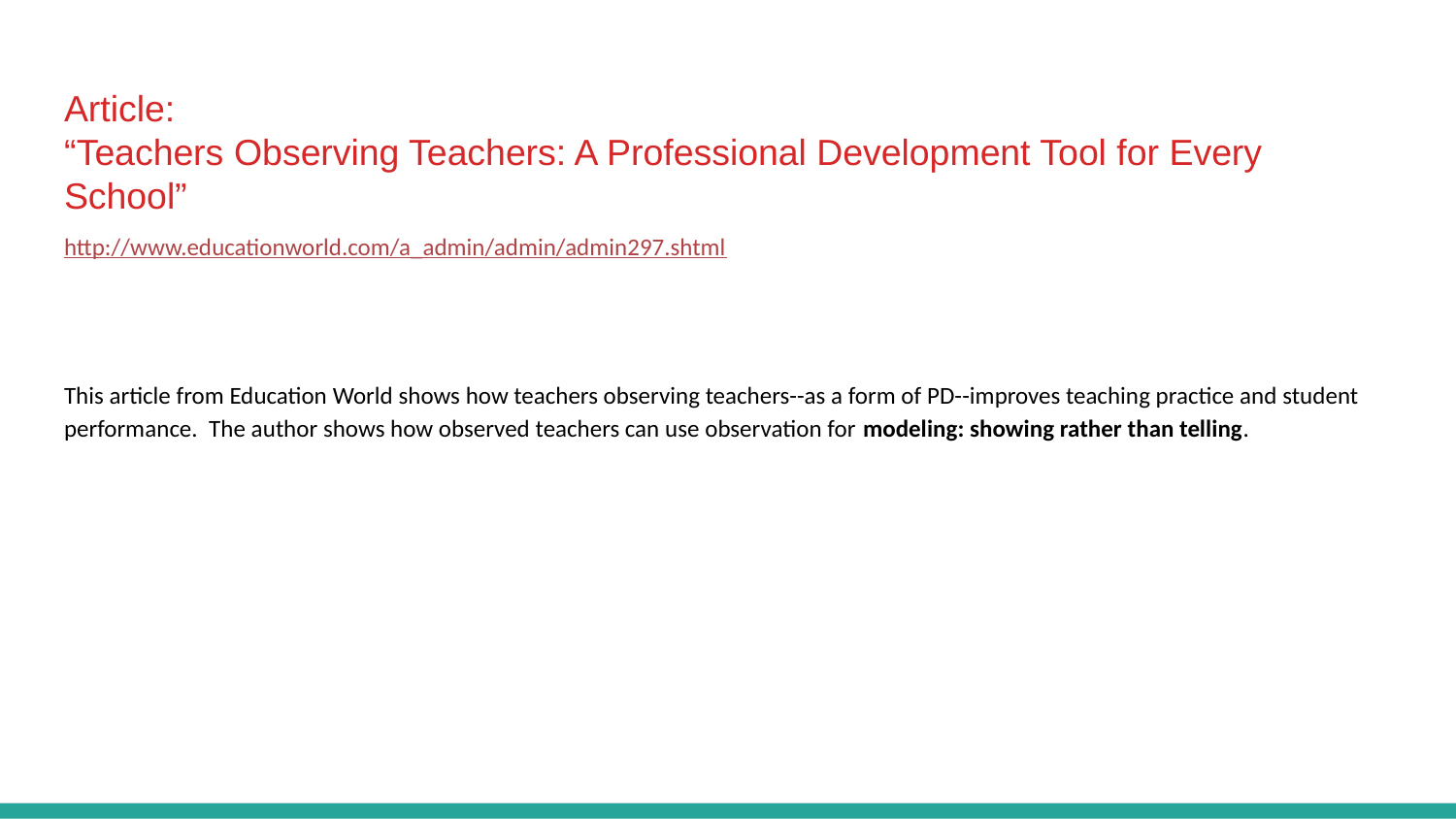

# Article:
“Teachers Observing Teachers: A Professional Development Tool for Every School”
http://www.educationworld.com/a_admin/admin/admin297.shtml

This article from Education World shows how teachers observing teachers--as a form of PD--improves teaching practice and student performance.  The author shows how observed teachers can use observation for modeling: showing rather than telling.